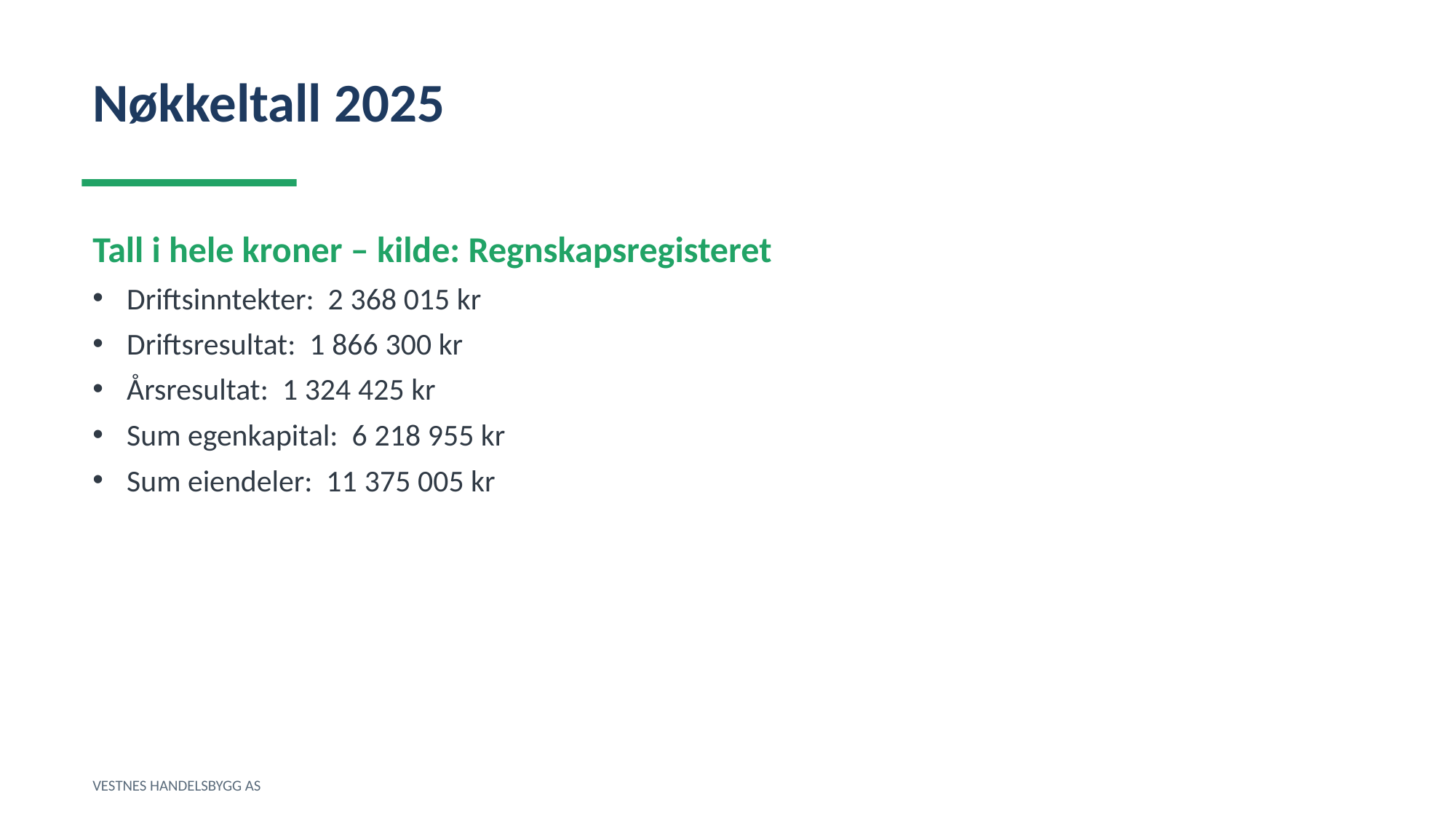

Nøkkeltall 2025

Tall i hele kroner – kilde: Regnskapsregisteret
Driftsinntekter:  2 368 015 kr
Driftsresultat:  1 866 300 kr
Årsresultat:  1 324 425 kr
Sum egenkapital:  6 218 955 kr
Sum eiendeler:  11 375 005 kr
VESTNES HANDELSBYGG AS